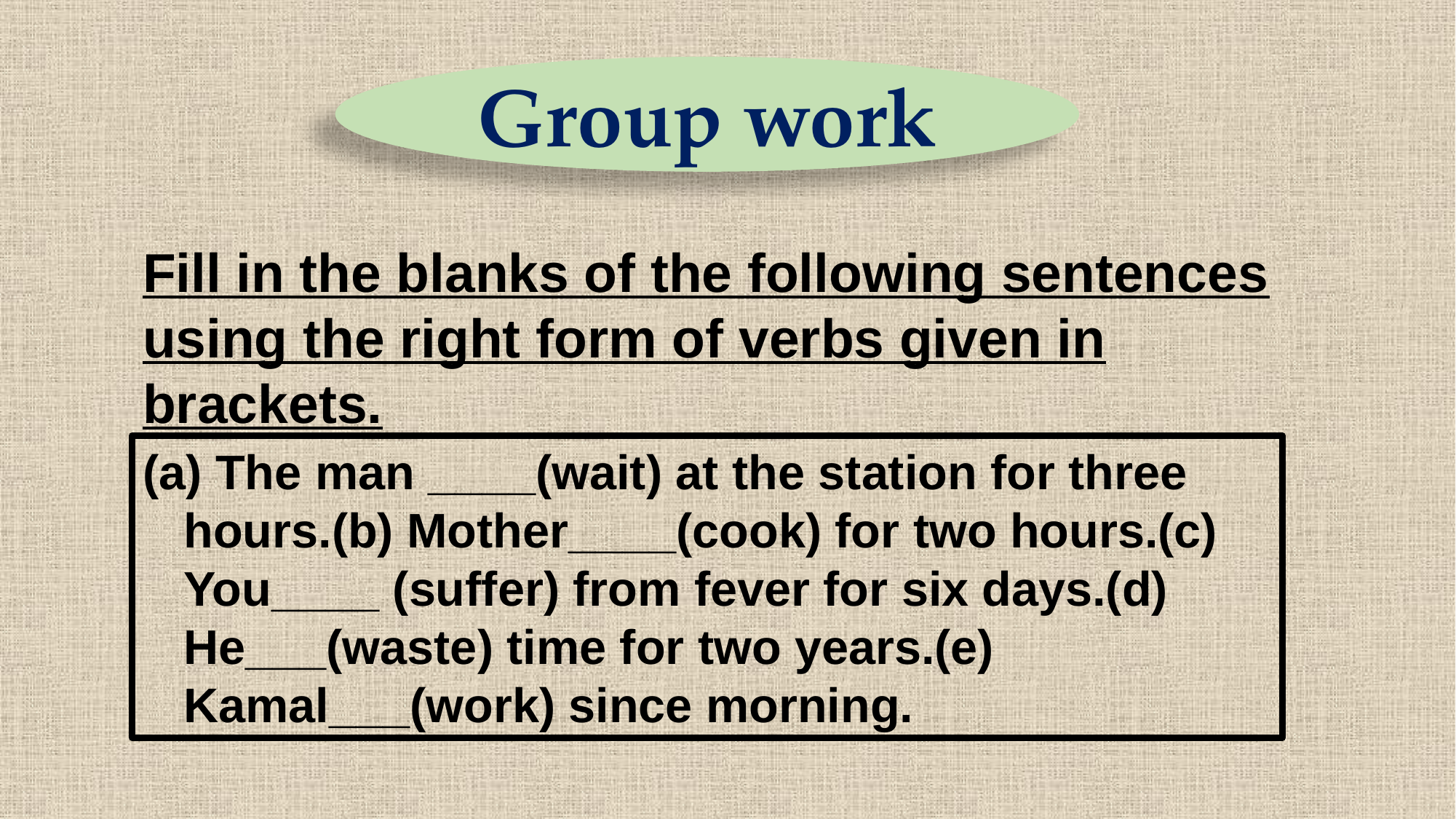

Group work
Fill in the blanks of the following sentences using the right form of verbs given in brackets.
 The man ____(wait) at the station for three hours.(b) Mother____(cook) for two hours.(c) You____ (suffer) from fever for six days.(d) He___(waste) time for two years.(e) Kamal___(work) since morning.